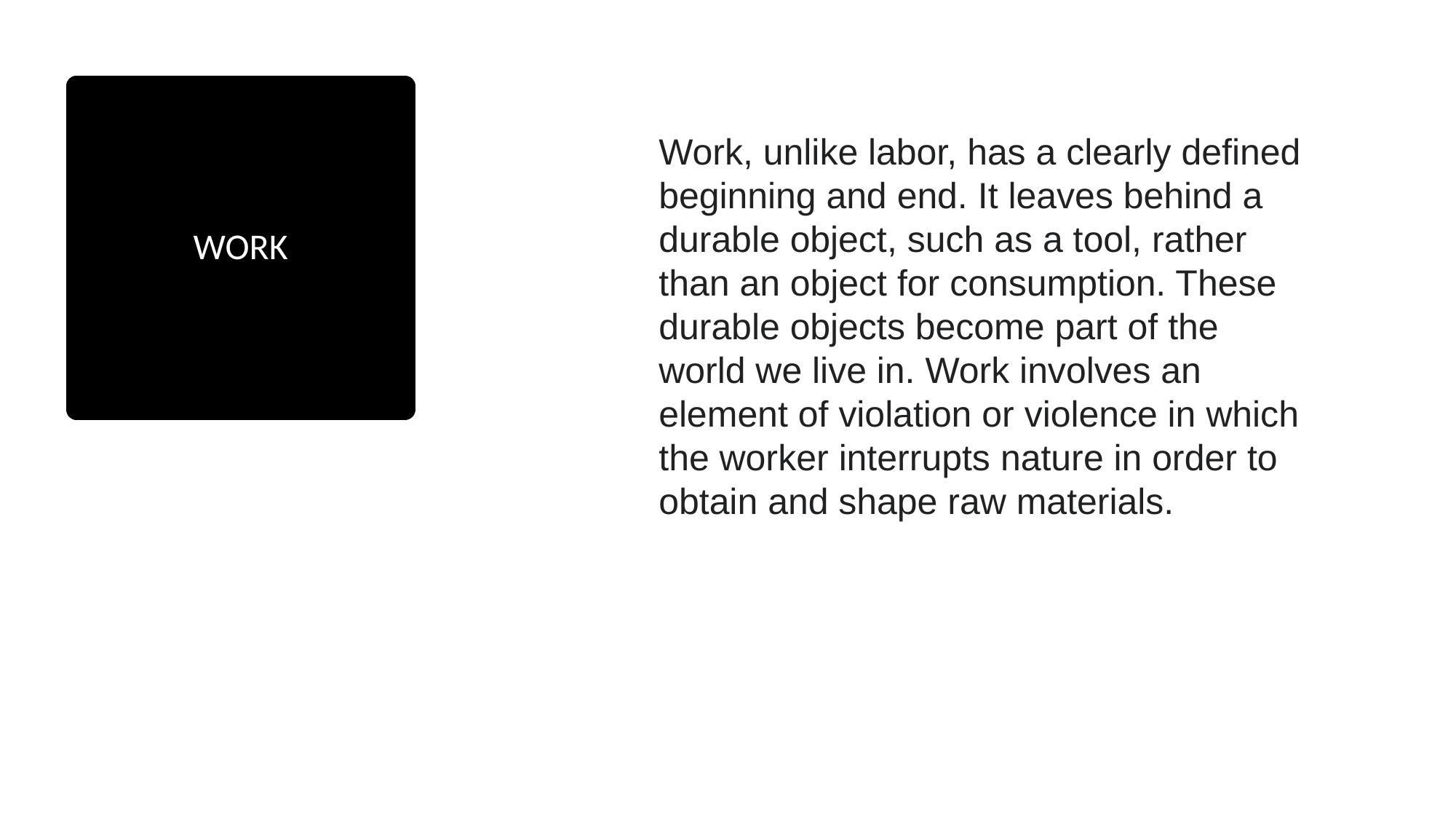

# WORK
Work, unlike labor, has a clearly defined beginning and end. It leaves behind a durable object, such as a tool, rather than an object for consumption. These durable objects become part of the world we live in. Work involves an element of violation or violence in which the worker interrupts nature in order to obtain and shape raw materials.